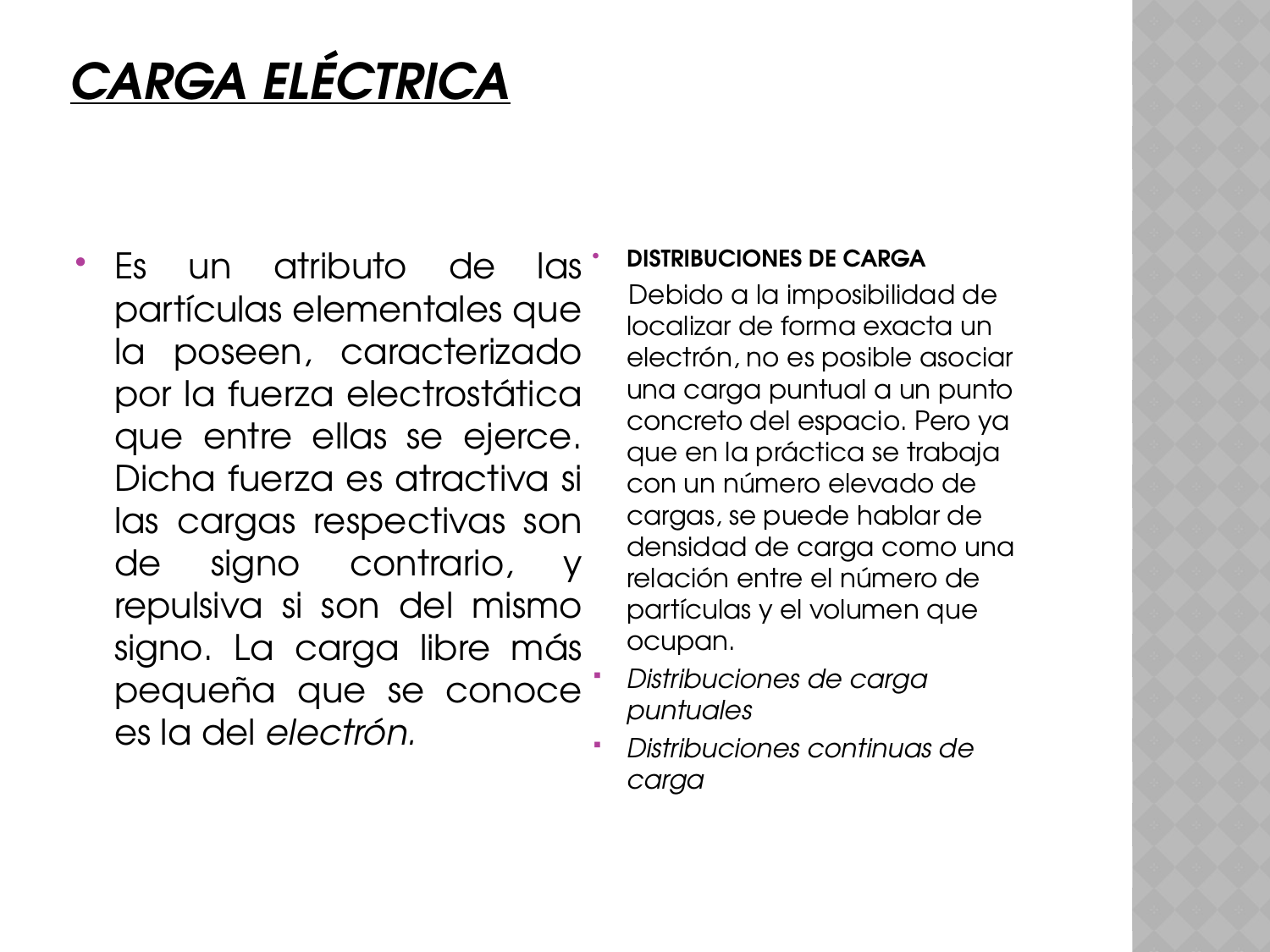

# CARGA ELÉCTRICA
Es un atributo de las partículas elementales que la poseen, caracterizado por la fuerza electrostática que entre ellas se ejerce. Dicha fuerza es atractiva si las cargas respectivas son de signo contrario, y repulsiva si son del mismo signo. La carga libre más pequeña que se conoce es la del electrón.
DISTRIBUCIONES DE CARGA
     Debido a la imposibilidad de localizar de forma exacta un electrón, no es posible asociar una carga puntual a un punto concreto del espacio. Pero ya que en la práctica se trabaja con un número elevado de cargas, se puede hablar de densidad de carga como una relación entre el número de partículas y el volumen que ocupan.
Distribuciones de carga puntuales
Distribuciones continuas de carga